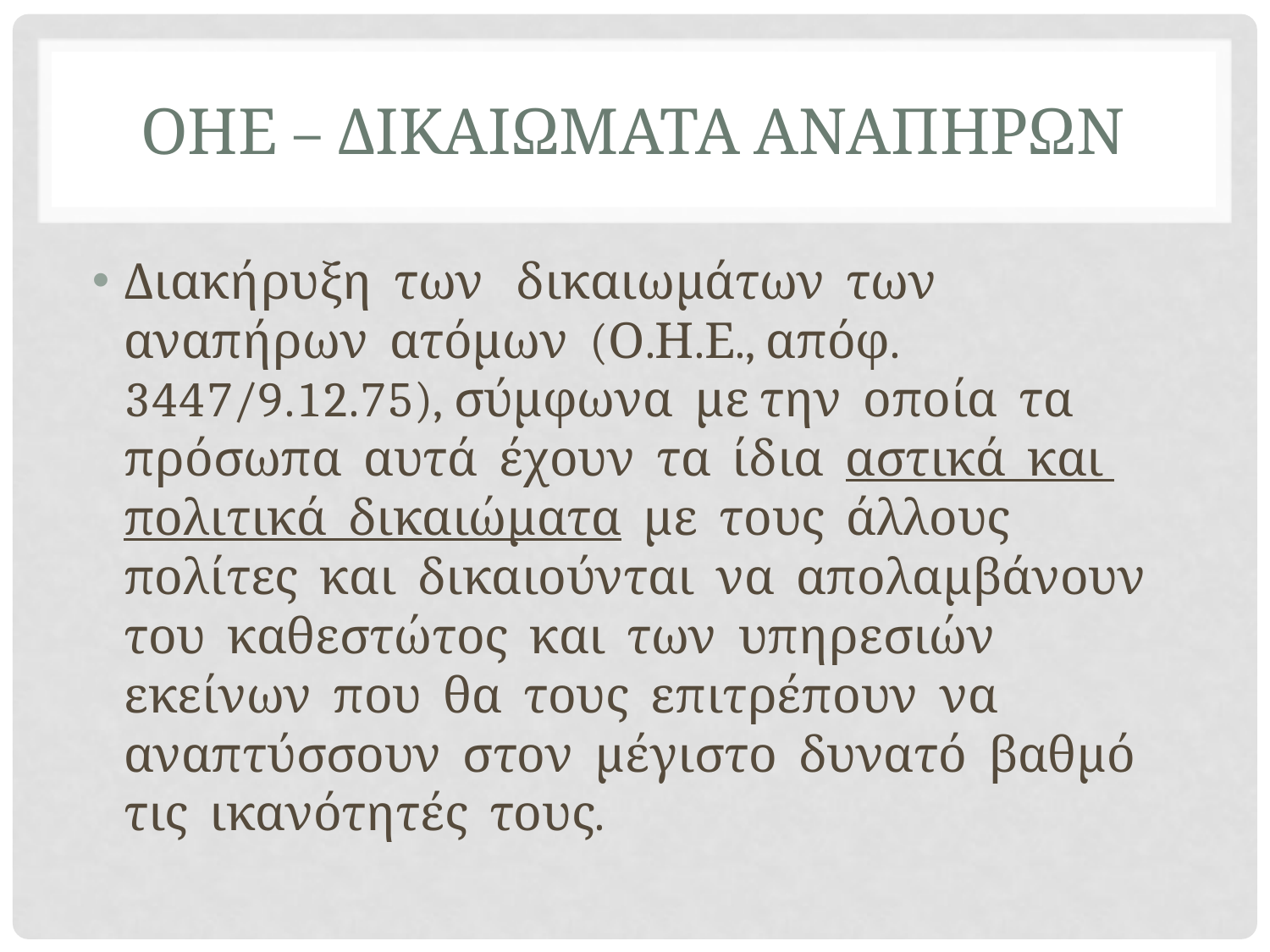

# ΟΗΕ – ΔΙΚΑΙΩΜΑΤΑ ΑΝΑΠΗΡΩΝ
Διακήρυξη  των   δικαιωμάτων  των  αναπήρων  ατόμων  (Ο.Η.Ε., απόφ. 3447/9.12.75), σύμφωνα  με την  οποία  τα  πρόσωπα  αυτά  έχουν  τα  ίδια  αστικά  και  πολιτικά  δικαιώματα  με  τους  άλλους  πολίτες  και  δικαιούνται  να  απολαμβάνουν  του  καθεστώτος  και  των  υπηρεσιών  εκείνων  που  θα  τους  επιτρέπουν  να αναπτύσσουν  στον  μέγιστο  δυνατό  βαθμό  τις  ικανότητές  τους.